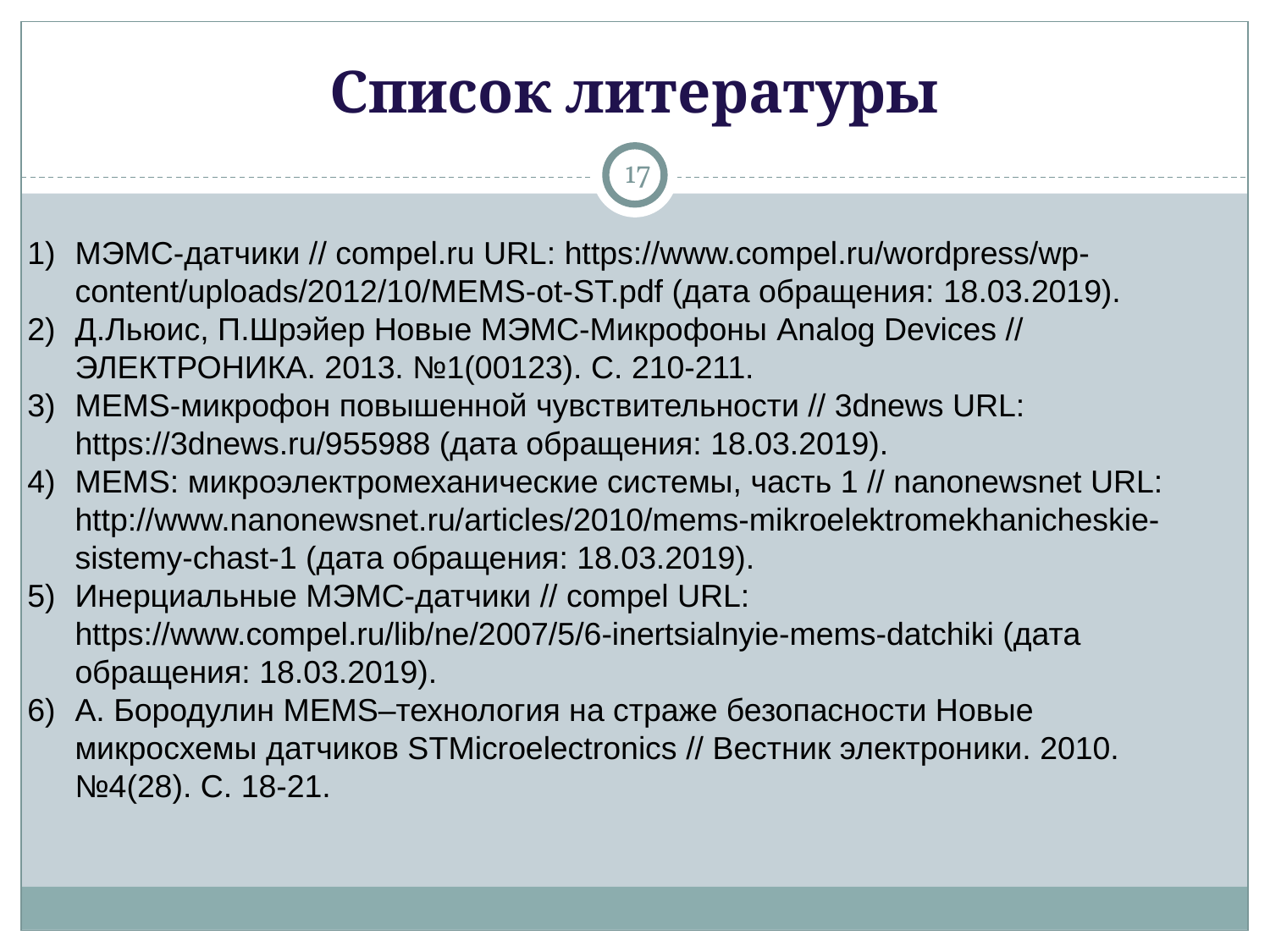

# Список литературы
17
МЭМС-датчики // compel.ru URL: https://www.compel.ru/wordpress/wp-content/uploads/2012/10/MEMS-ot-ST.pdf (дата обращения: 18.03.2019).
Д.Льюис, П.Шрэйер Новые МЭМС-Микрофоны Analog Devices // ЭЛЕКТРОНИКА. 2013. №1(00123). С. 210-211.
MEMS-микрофон повышенной чувствительности // 3dnews URL: https://3dnews.ru/955988 (дата обращения: 18.03.2019).
MEMS: микроэлектромеханические системы, часть 1 // nanonewsnet URL: http://www.nanonewsnet.ru/articles/2010/mems-mikroelektromekhanicheskie-sistemy-chast-1 (дата обращения: 18.03.2019).
Инерциальные МЭМС-датчики // compel URL: https://www.compel.ru/lib/ne/2007/5/6-inertsialnyie-mems-datchiki (дата обращения: 18.03.2019).
А. Бородулин MEMS–технология на страже безопасности Новые микросхемы датчиков STMicroelectronics // Вестник электроники. 2010. №4(28). С. 18-21.